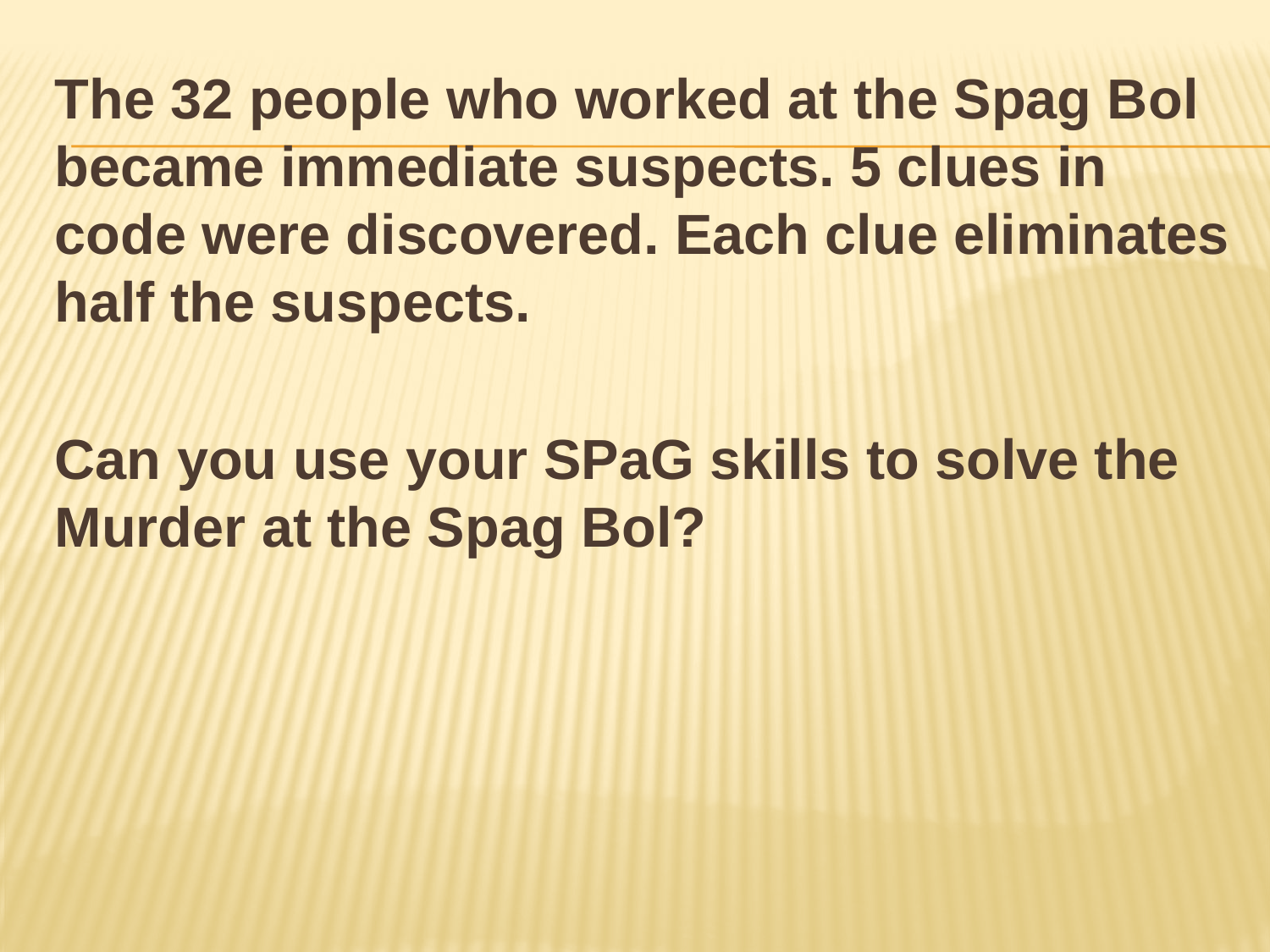

The 32 people who worked at the Spag Bol became immediate suspects. 5 clues in code were discovered. Each clue eliminates half the suspects.

Can you use your SPaG skills to solve the Murder at the Spag Bol?